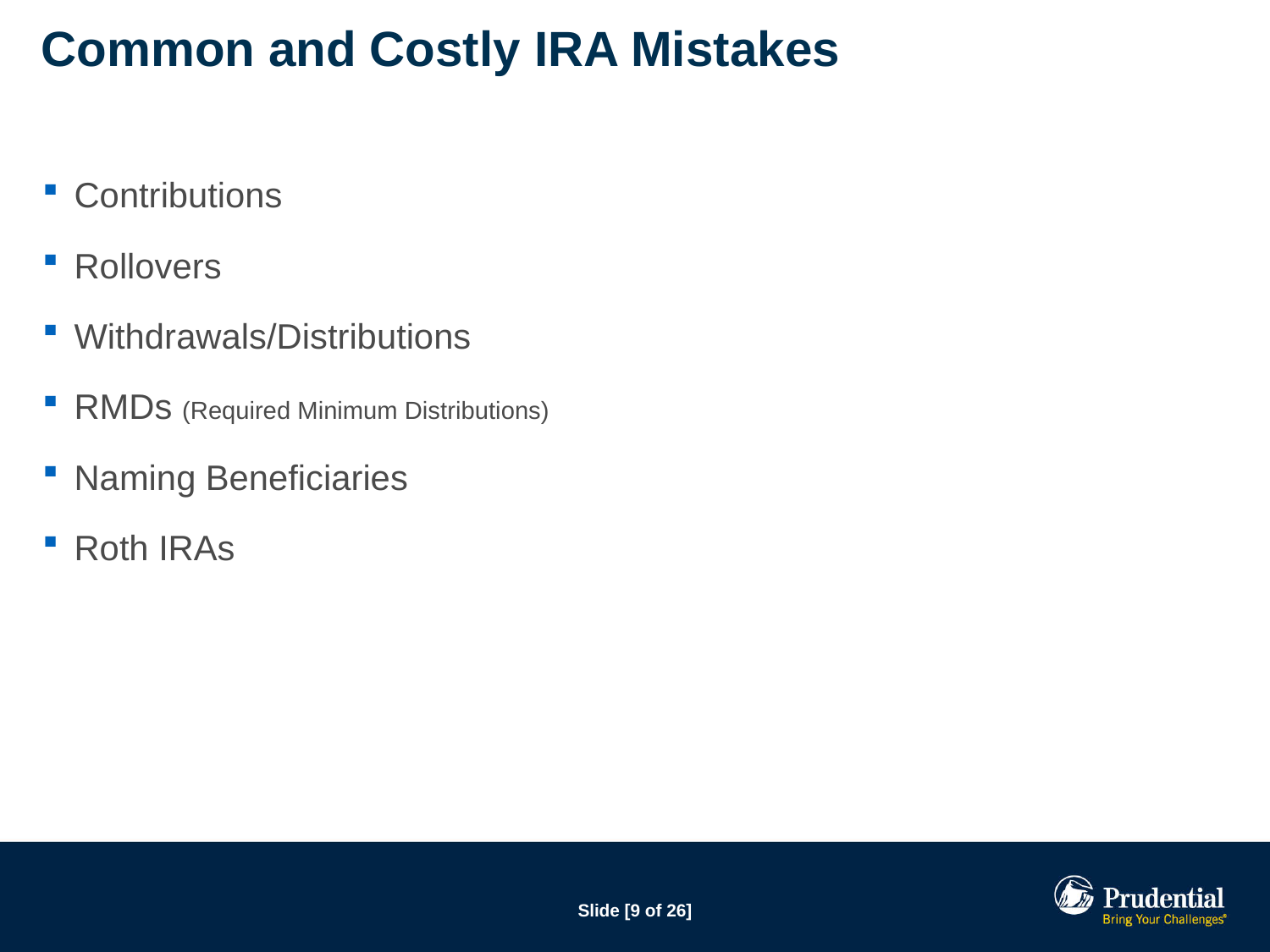

# Common and Costly IRA Mistakes
Contributions
Rollovers
Withdrawals/Distributions
RMDs (Required Minimum Distributions)
Naming Beneficiaries
Roth IRAs